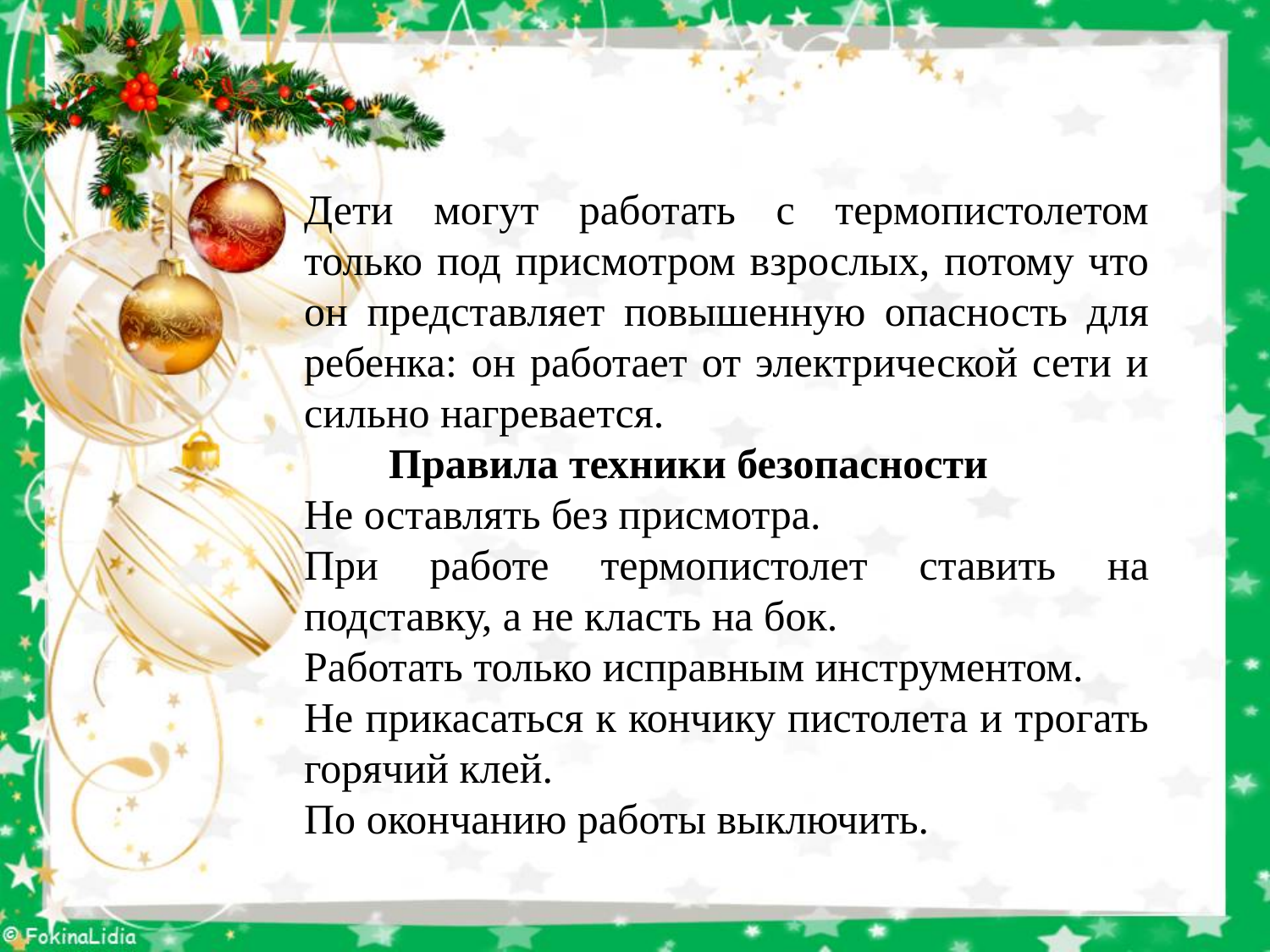

Дети могут работать с термопистолетом только под присмотром взрослых, потому что он представляет повышенную опасность для ребенка: он работает от электрической сети и сильно нагревается.
        Правила техники безопасности
Не оставлять без присмотра.
При работе термопистолет ставить на подставку, а не класть на бок.
Работать только исправным инструментом.
Не прикасаться к кончику пистолета и трогать горячий клей.
По окончанию работы выключить.